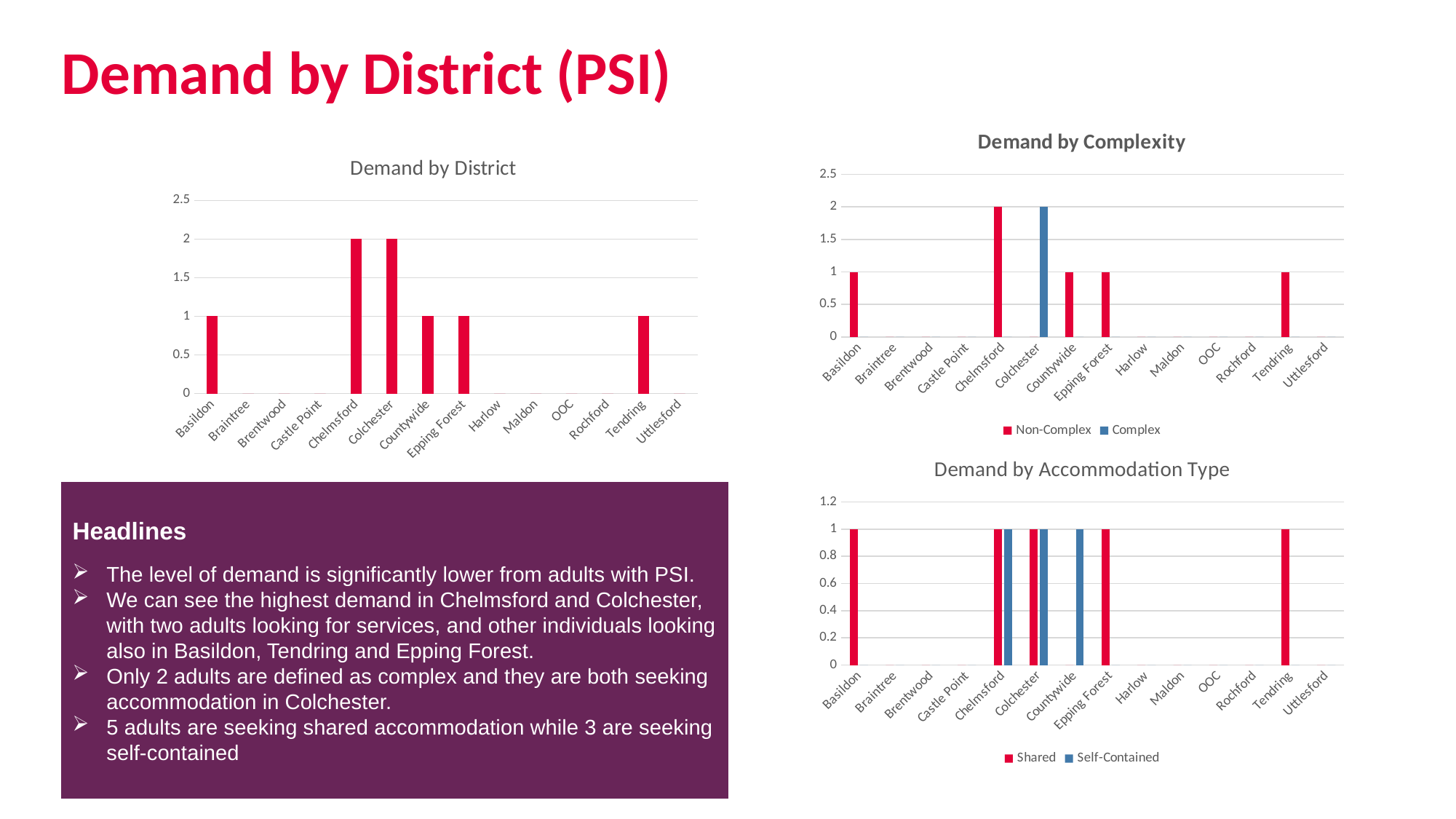

# Demand by District (PSI)

### Chart: Demand by Complexity

| Category |  |  |
|---|---|---|
| Basildon | 1.0 | 0.0 |
| Braintree | 0.0 | 0.0 |
| Brentwood | 0.0 | 0.0 |
| Castle Point | 0.0 | 0.0 |
| Chelmsford | 2.0 | 0.0 |
| Colchester | 0.0 | 2.0 |
| Countywide | 1.0 | 0.0 |
| Epping Forest | 1.0 | 0.0 |
| Harlow | 0.0 | 0.0 |
| Maldon | 0.0 | 0.0 |
| OOC | 0.0 | 0.0 |
| Rochford | 0.0 | 0.0 |
| Tendring | 1.0 | 0.0 |
| Uttlesford | 0.0 | 0.0 |

### Chart: Demand by District

| Category |  |
|---|---|
| Basildon | 1.0 |
| Braintree | 0.0 |
| Brentwood | 0.0 |
| Castle Point | 0.0 |
| Chelmsford | 2.0 |
| Colchester | 2.0 |
| Countywide | 1.0 |
| Epping Forest | 1.0 |
| Harlow | 0.0 |
| Maldon | 0.0 |
| OOC | 0.0 |
| Rochford | 0.0 |
| Tendring | 1.0 |
| Uttlesford | 0.0 |

### Chart: Demand by Accommodation Type

| Category |  |  |
|---|---|---|
| Basildon | 1.0 | 0.0 |
| Braintree | 0.0 | 0.0 |
| Brentwood | 0.0 | 0.0 |
| Castle Point | 0.0 | 0.0 |
| Chelmsford | 1.0 | 1.0 |
| Colchester | 1.0 | 1.0 |
| Countywide | 0.0 | 1.0 |
| Epping Forest | 1.0 | 0.0 |
| Harlow | 0.0 | 0.0 |
| Maldon | 0.0 | 0.0 |
| OOC | 0.0 | 0.0 |
| Rochford | 0.0 | 0.0 |
| Tendring | 1.0 | 0.0 |
| Uttlesford | 0.0 | 0.0 |
Headlines

The level of demand is significantly lower from adults with PSI.
We can see the highest demand in Chelmsford and Colchester, with two adults looking for services, and other individuals looking also in Basildon, Tendring and Epping Forest.
Only 2 adults are defined as complex and they are both seeking accommodation in Colchester.
5 adults are seeking shared accommodation while 3 are seeking self-contained